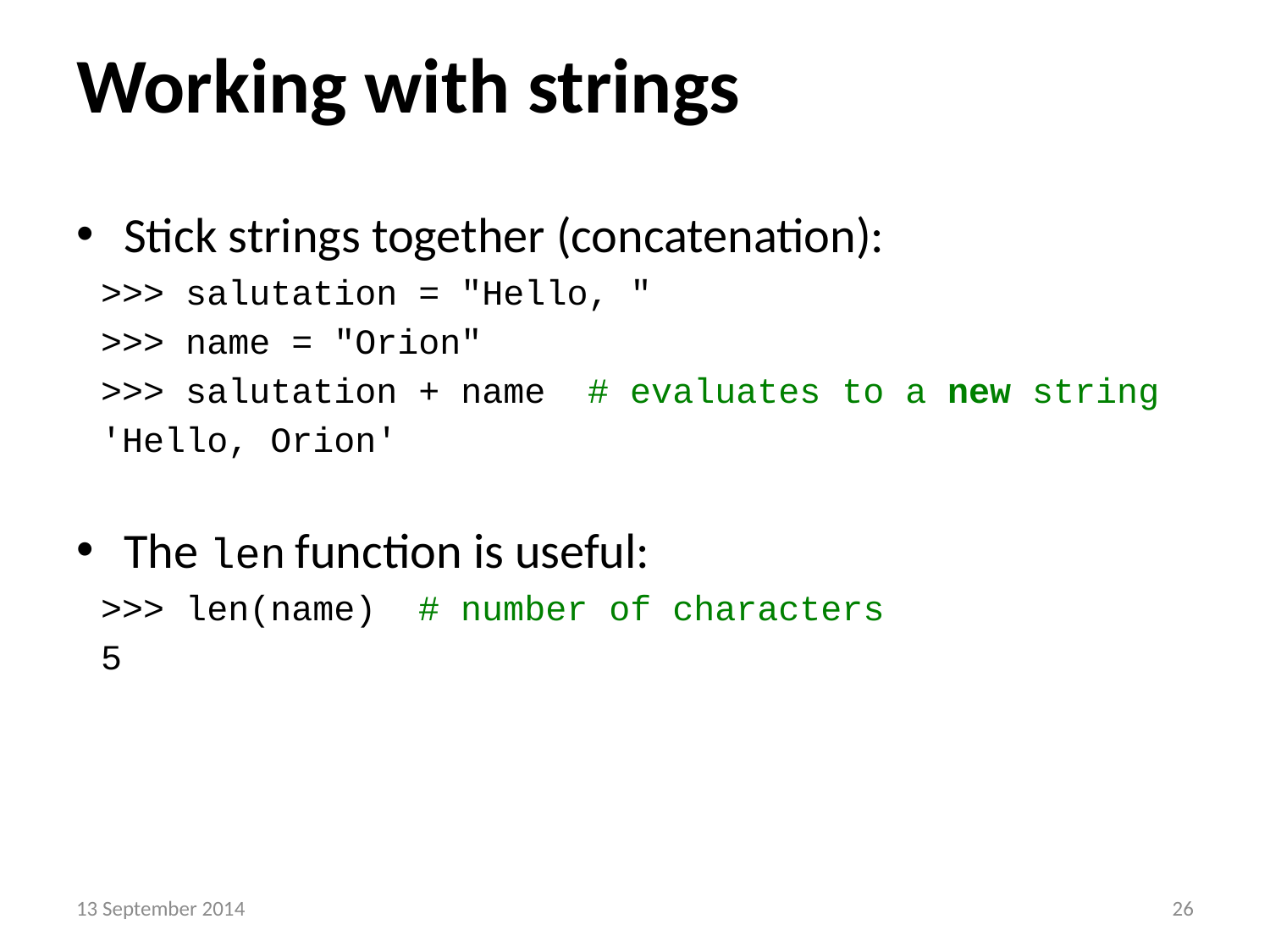

# Working with strings
Stick strings together (concatenation):
>>> salutation = "Hello, "
>>> name = "Orion"
>>> salutation + name  # evaluates to a new string
'Hello, Orion'

The len function is useful:
>>> len(name)  # number of characters
5

13 September 2014
26